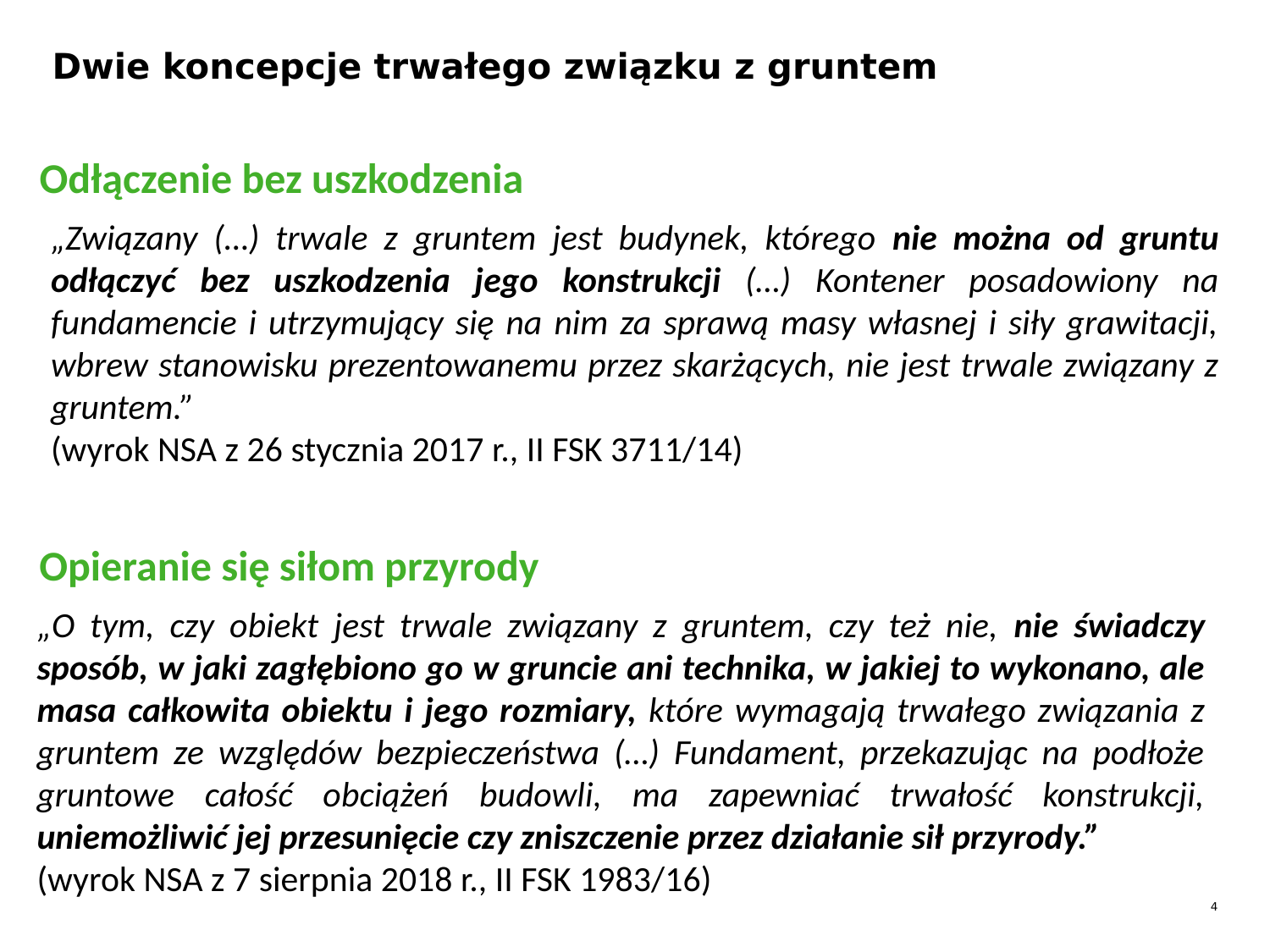

# Dwie koncepcje trwałego związku z gruntem
Odłączenie bez uszkodzenia
„Związany (…) trwale z gruntem jest budynek, którego nie można od gruntu odłączyć bez uszkodzenia jego konstrukcji (…) Kontener posadowiony na fundamencie i utrzymujący się na nim za sprawą masy własnej i siły grawitacji, wbrew stanowisku prezentowanemu przez skarżących, nie jest trwale związany z gruntem.”
(wyrok NSA z 26 stycznia 2017 r., II FSK 3711/14)
Opieranie się siłom przyrody
„O tym, czy obiekt jest trwale związany z gruntem, czy też nie, nie świadczy sposób, w jaki zagłębiono go w gruncie ani technika, w jakiej to wykonano, ale masa całkowita obiektu i jego rozmiary, które wymagają trwałego związania z gruntem ze względów bezpieczeństwa (…) Fundament, przekazując na podłoże gruntowe całość obciążeń budowli, ma zapewniać trwałość konstrukcji, uniemożliwić jej przesunięcie czy zniszczenie przez działanie sił przyrody.”
(wyrok NSA z 7 sierpnia 2018 r., II FSK 1983/16)